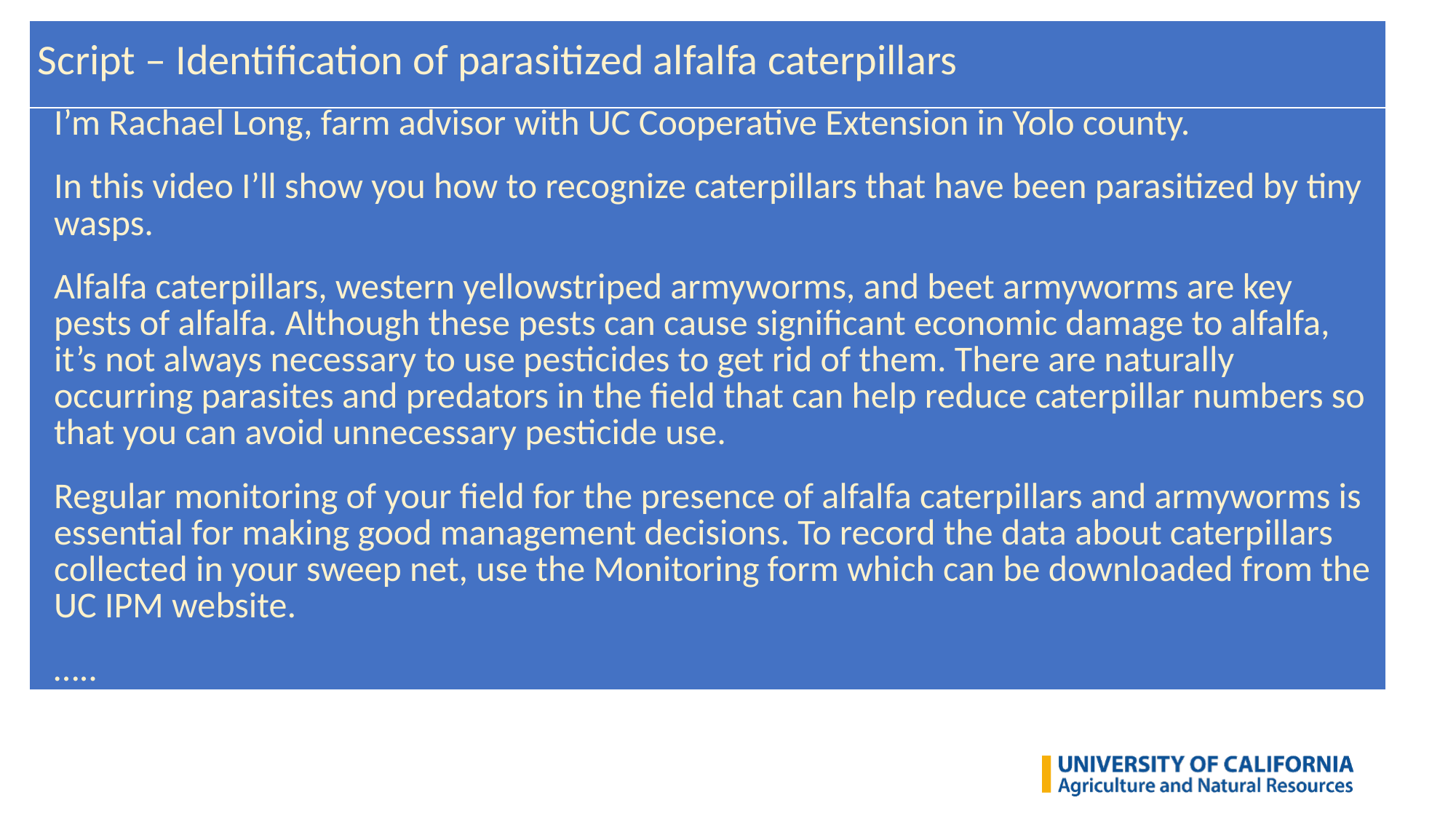

| Script – Identification of parasitized alfalfa caterpillars |
| --- |
| I’m Rachael Long, farm advisor with UC Cooperative Extension in Yolo county. In this video I’ll show you how to recognize caterpillars that have been parasitized by tiny wasps. Alfalfa caterpillars, western yellowstriped armyworms, and beet armyworms are key pests of alfalfa. Although these pests can cause significant economic damage to alfalfa, it’s not always necessary to use pesticides to get rid of them. There are naturally occurring parasites and predators in the field that can help reduce caterpillar numbers so that you can avoid unnecessary pesticide use. Regular monitoring of your field for the presence of alfalfa caterpillars and armyworms is essential for making good management decisions. To record the data about caterpillars collected in your sweep net, use the Monitoring form which can be downloaded from the UC IPM website. ….. |